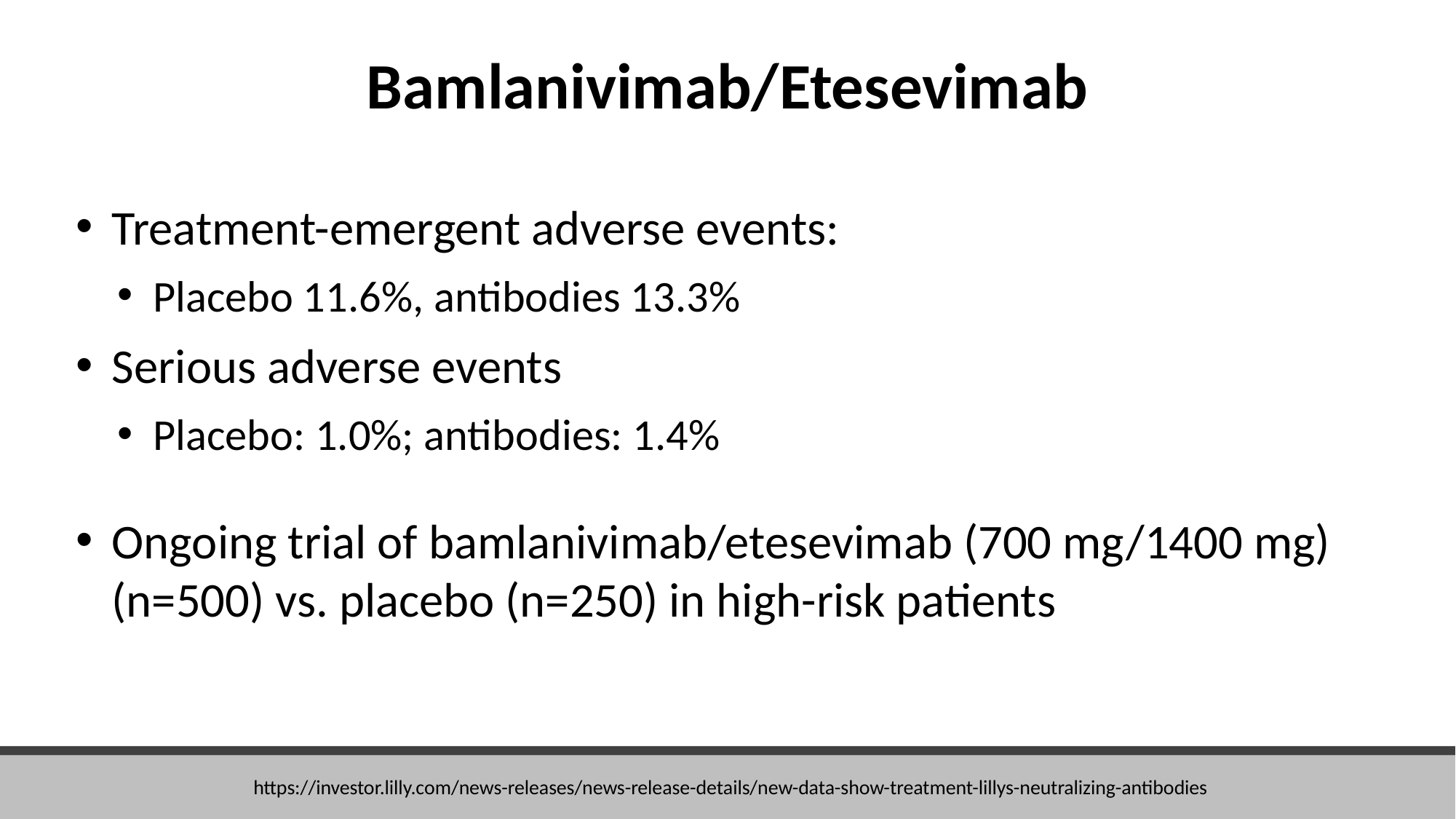

Bamlanivimab/Etesevimab
Treatment-emergent adverse events:
Placebo 11.6%, antibodies 13.3%
Serious adverse events
Placebo: 1.0%; antibodies: 1.4%

Ongoing trial of bamlanivimab/etesevimab (700 mg/1400 mg) (n=500) vs. placebo (n=250) in high-risk patients

https://investor.lilly.com/news-releases/news-release-details/new-data-show-treatment-lillys-neutralizing-antibodies